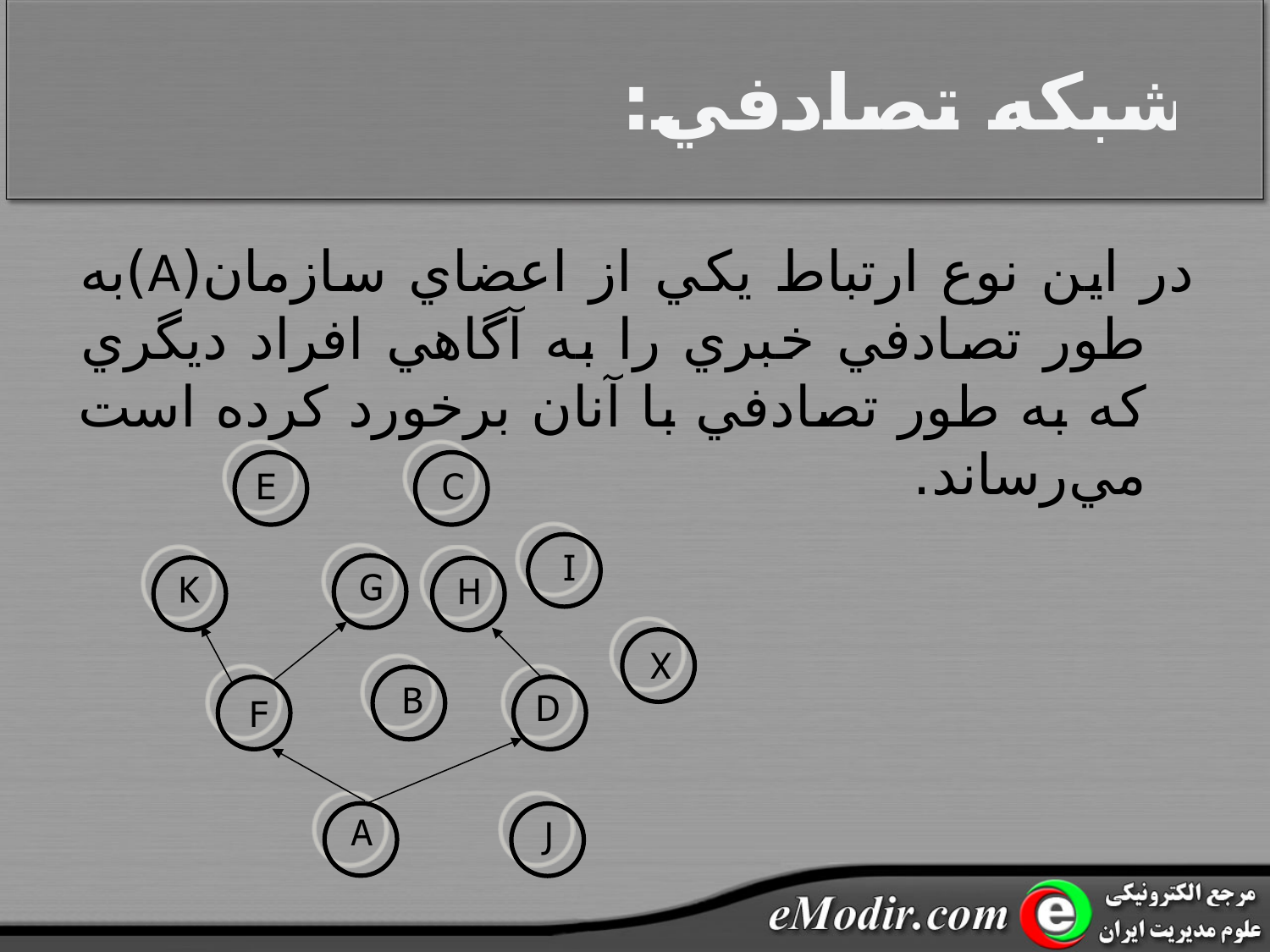

# شبکه تصادفي:
در اين نوع ارتباط يکي از اعضاي سازمان(A)به طور تصادفي خبري را به آگاهي افراد ديگري که به طور تصادفي با آنان برخورد کرده است مي‌رساند.

E
C

I

G
K
H

X

B

D
F

A
J